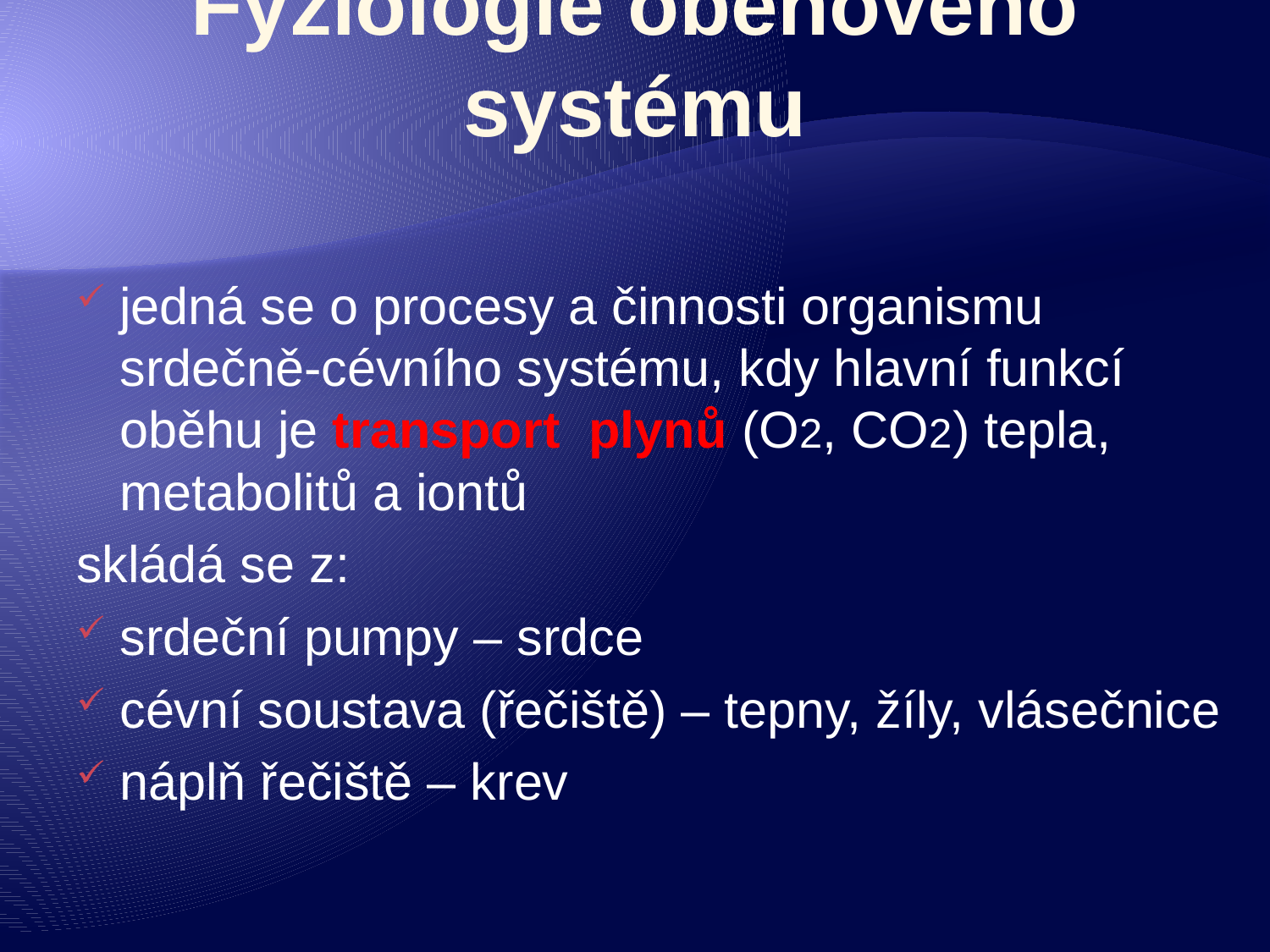

# Fyziologie oběhového systému
jedná se o procesy a činnosti organismu srdečně-cévního systému, kdy hlavní funkcí oběhu je transport  plynů (O2, CO2) tepla, metabolitů a iontů
skládá se z:
srdeční pumpy – srdce
cévní soustava (řečiště) – tepny, žíly, vlásečnice
náplň řečiště – krev